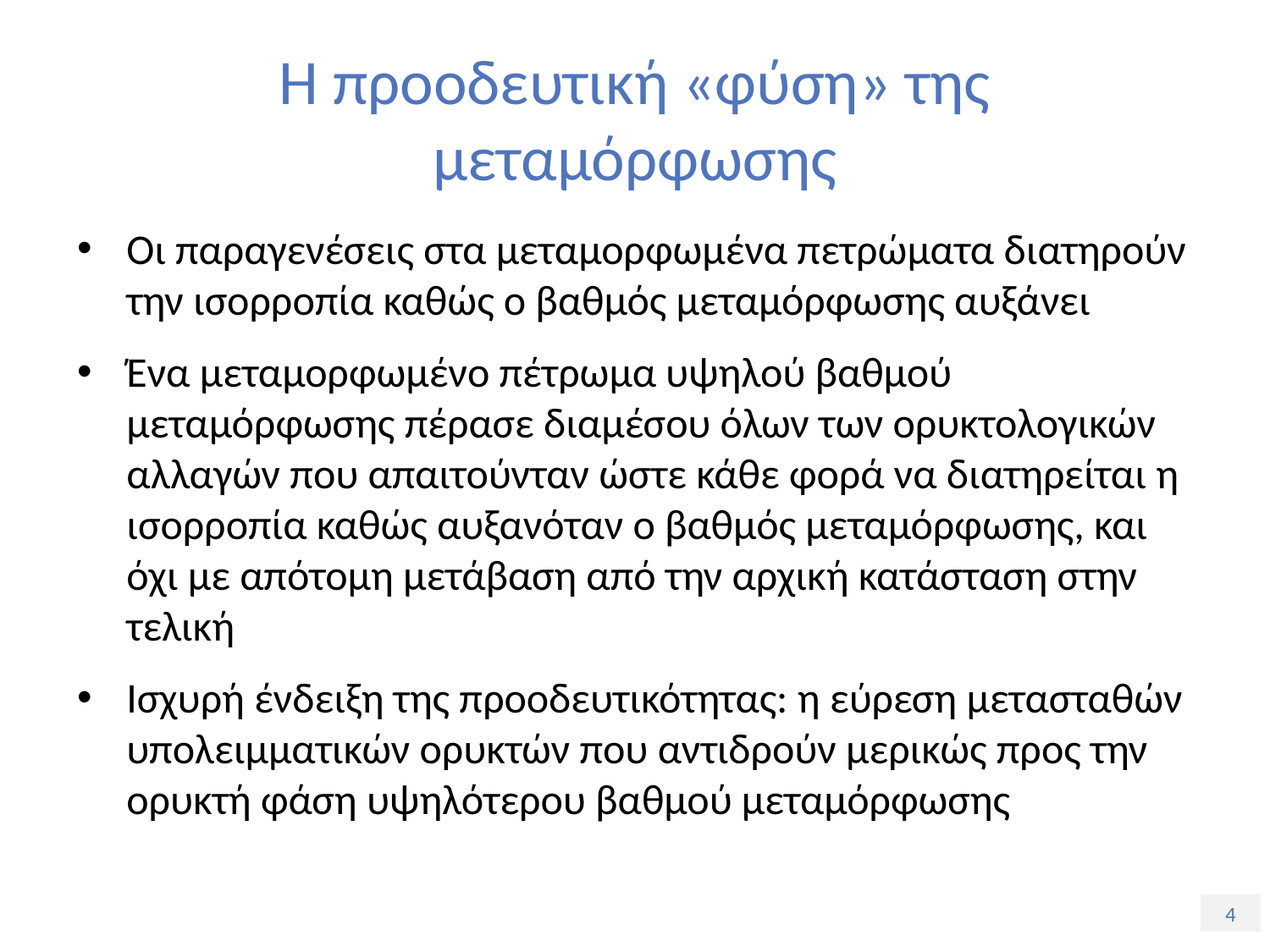

# Η προοδευτική «φύση» της μεταμόρφωσης
Οι παραγενέσεις στα μεταμορφωμένα πετρώματα διατηρούν την ισορροπία καθώς ο βαθμός μεταμόρφωσης αυξάνει
Ένα μεταμορφωμένο πέτρωμα υψηλού βαθμού μεταμόρφωσης πέρασε διαμέσου όλων των ορυκτολογικών αλλαγών που απαιτούνταν ώστε κάθε φορά να διατηρείται η ισορροπία καθώς αυξανόταν ο βαθμός μεταμόρφωσης, και όχι με απότομη μετάβαση από την αρχική κατάσταση στην τελική
Ισχυρή ένδειξη της προοδευτικότητας: η εύρεση μετασταθών υπολειμματικών ορυκτών που αντιδρούν μερικώς προς την ορυκτή φάση υψηλότερου βαθμού μεταμόρφωσης